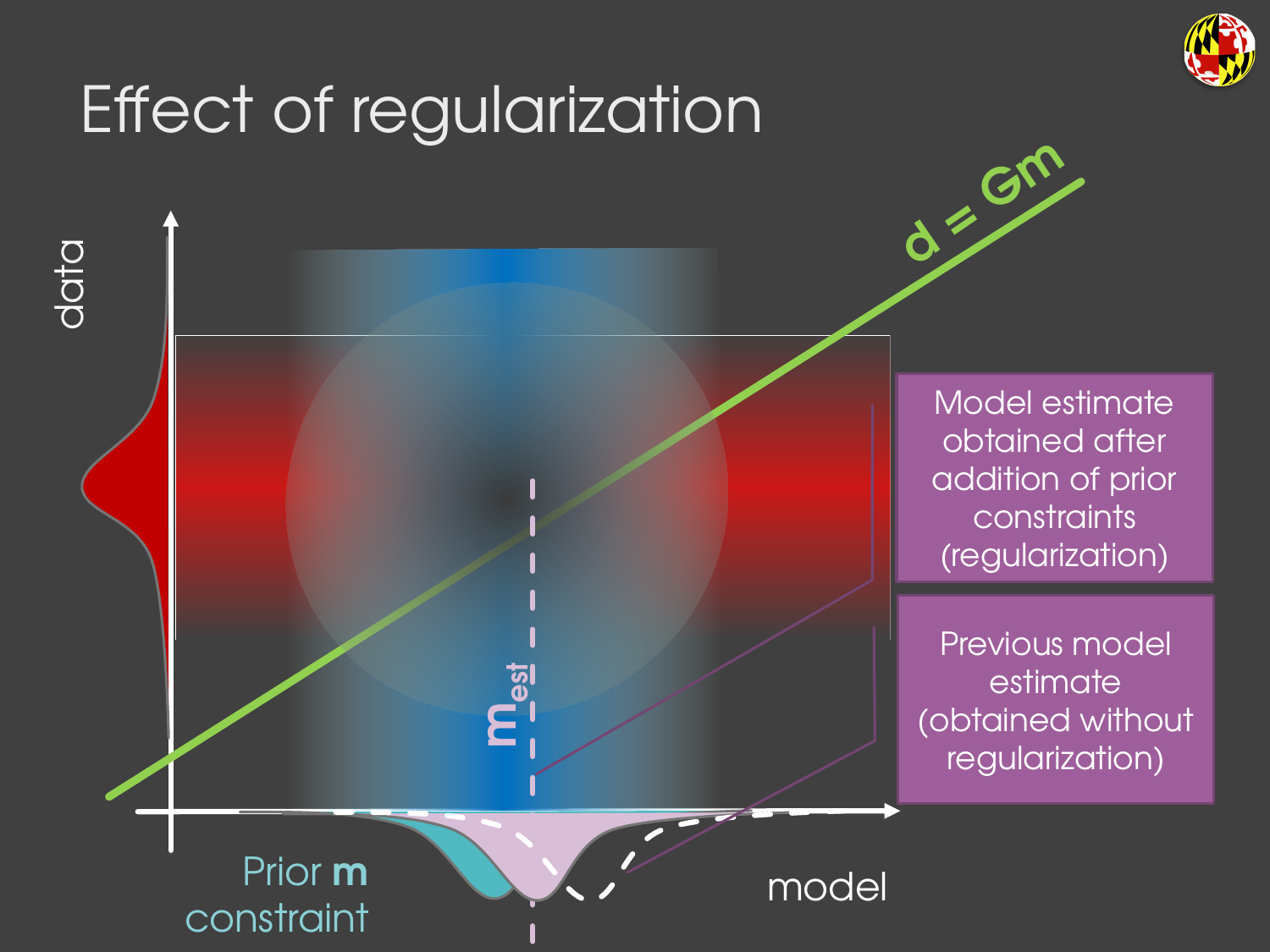

# Effect of regularization
data
d = Gm

Prior m constraint

Model estimate obtained after addition of prior constraints (regularization)
mest

Previous model estimate (obtained without regularization)

model